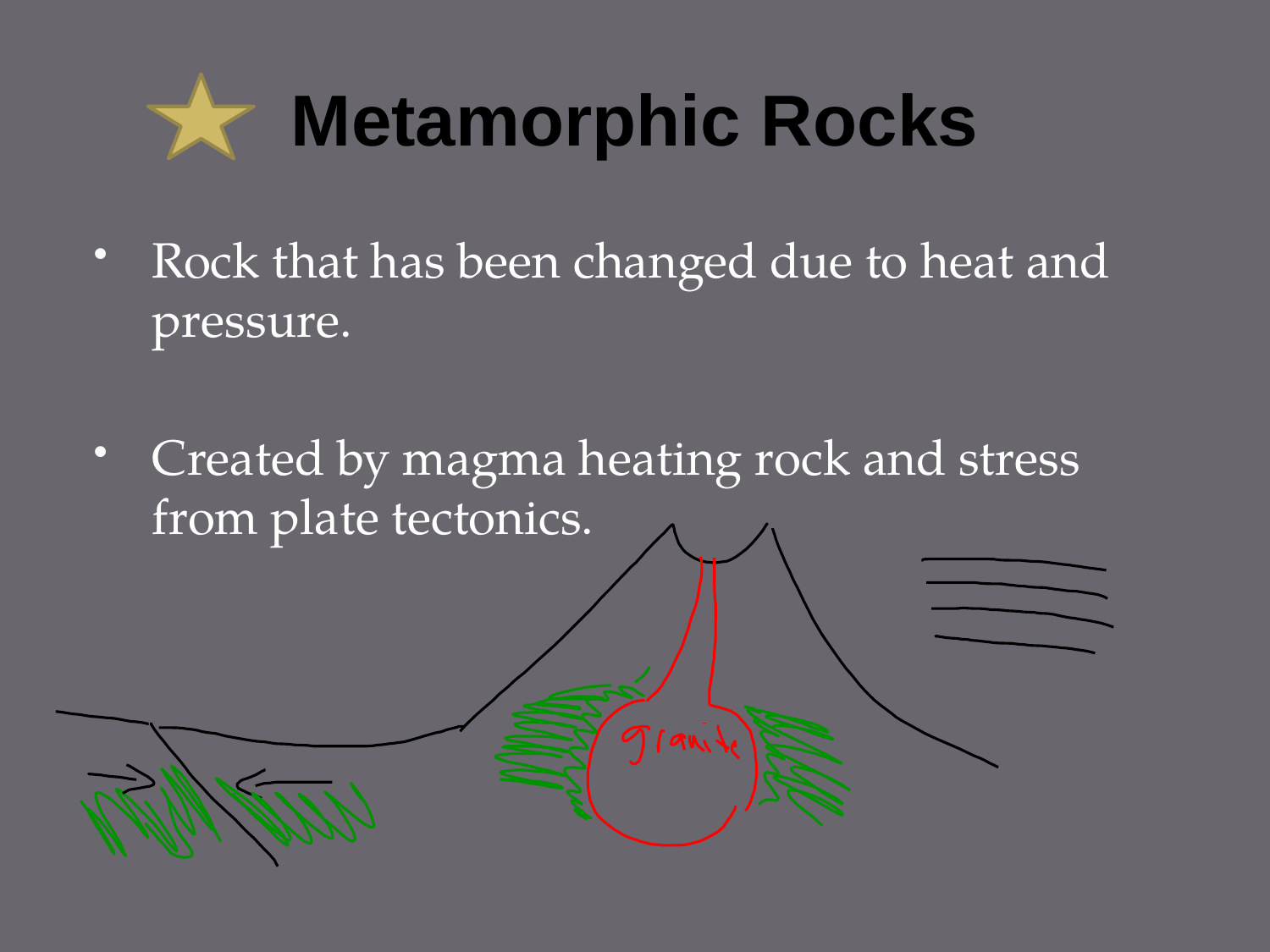

# Metamorphic Rocks

Rock that has been changed due to heat and pressure.

Created by magma heating rock and stress from plate tectonics.